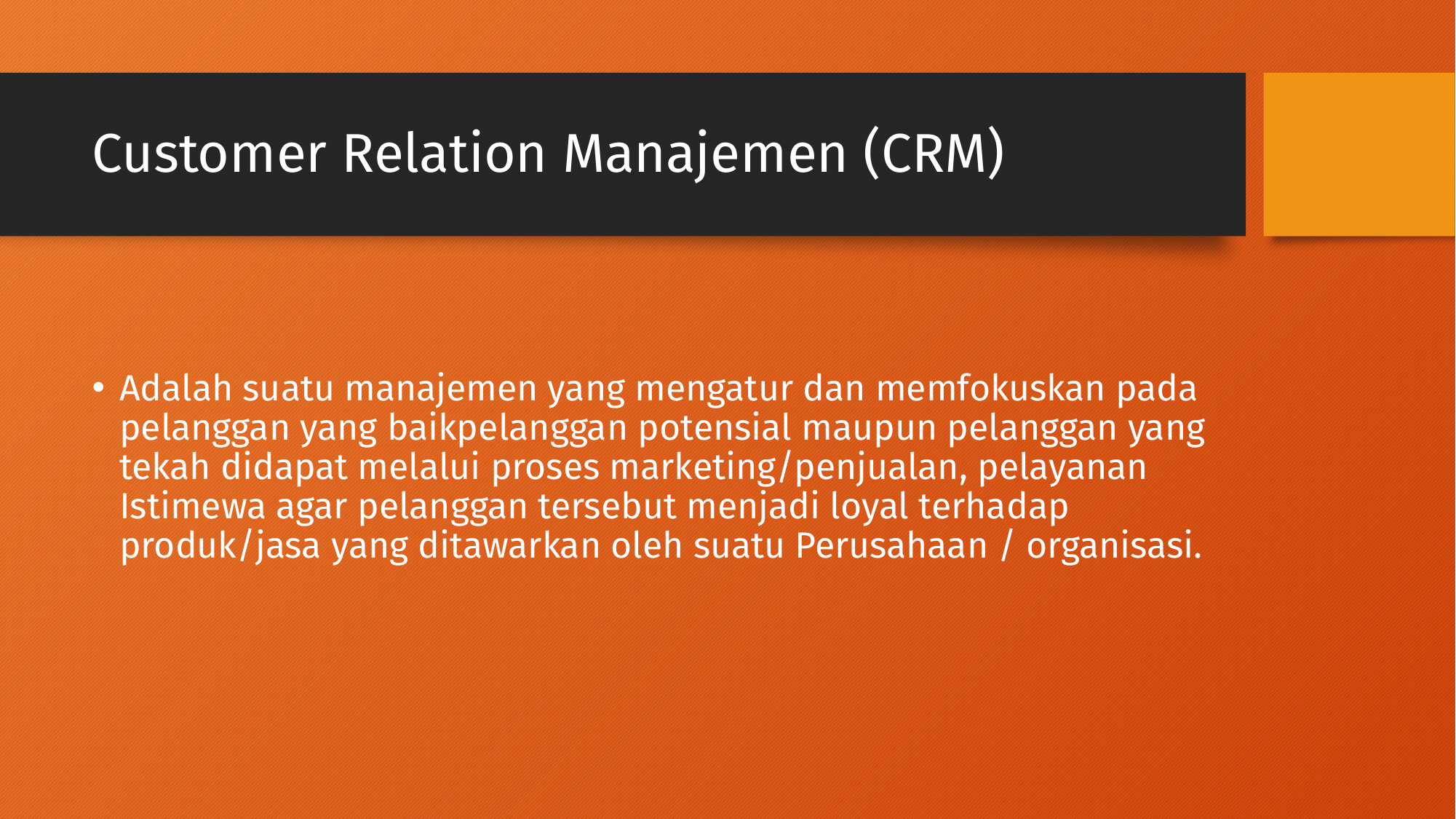

# Customer Relation Manajemen (CRM)
Adalah suatu manajemen yang mengatur dan memfokuskan pada pelanggan yang baikpelanggan potensial maupun pelanggan yang tekah didapat melalui proses marketing/penjualan, pelayanan Istimewa agar pelanggan tersebut menjadi loyal terhadap  produk/jasa yang ditawarkan oleh suatu Perusahaan / organisasi.